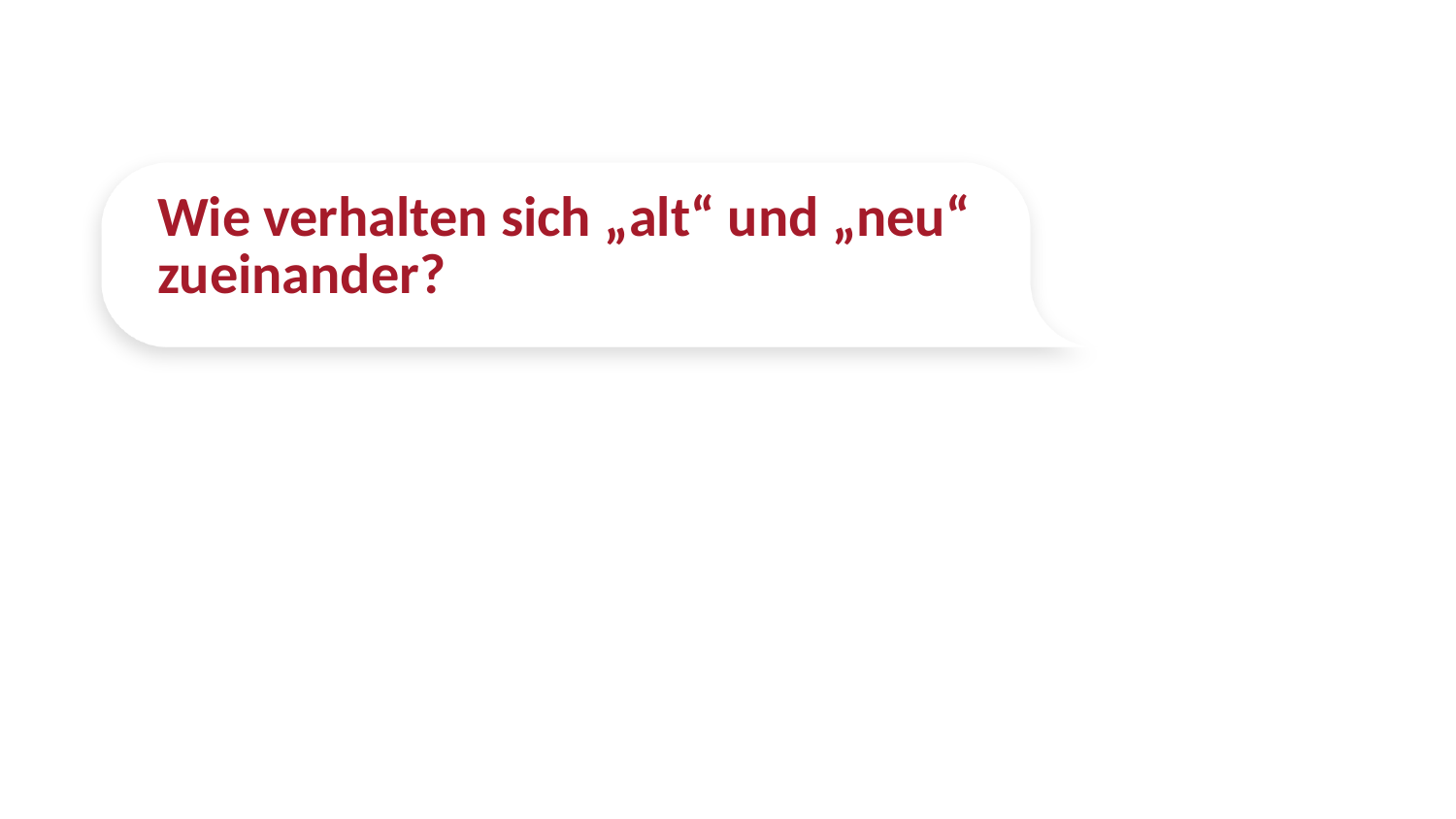

# Wie verhalten sich „alt“ und „neu“ zueinander?